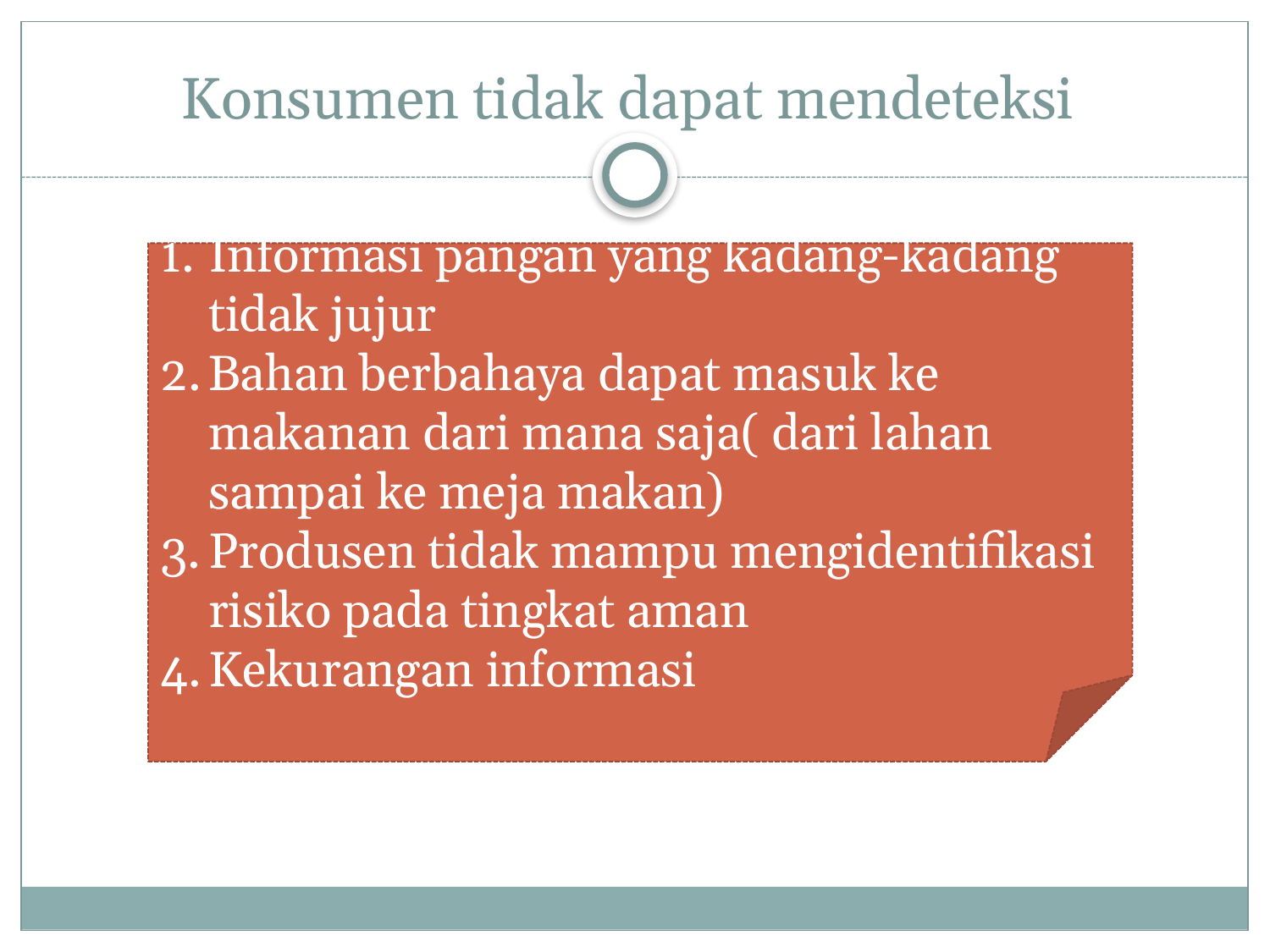

# Konsumen tidak dapat mendeteksi
Informasi pangan yang kadang-kadang tidak jujur
Bahan berbahaya dapat masuk ke makanan dari mana saja( dari lahan sampai ke meja makan)
Produsen tidak mampu mengidentifikasi risiko pada tingkat aman
Kekurangan informasi